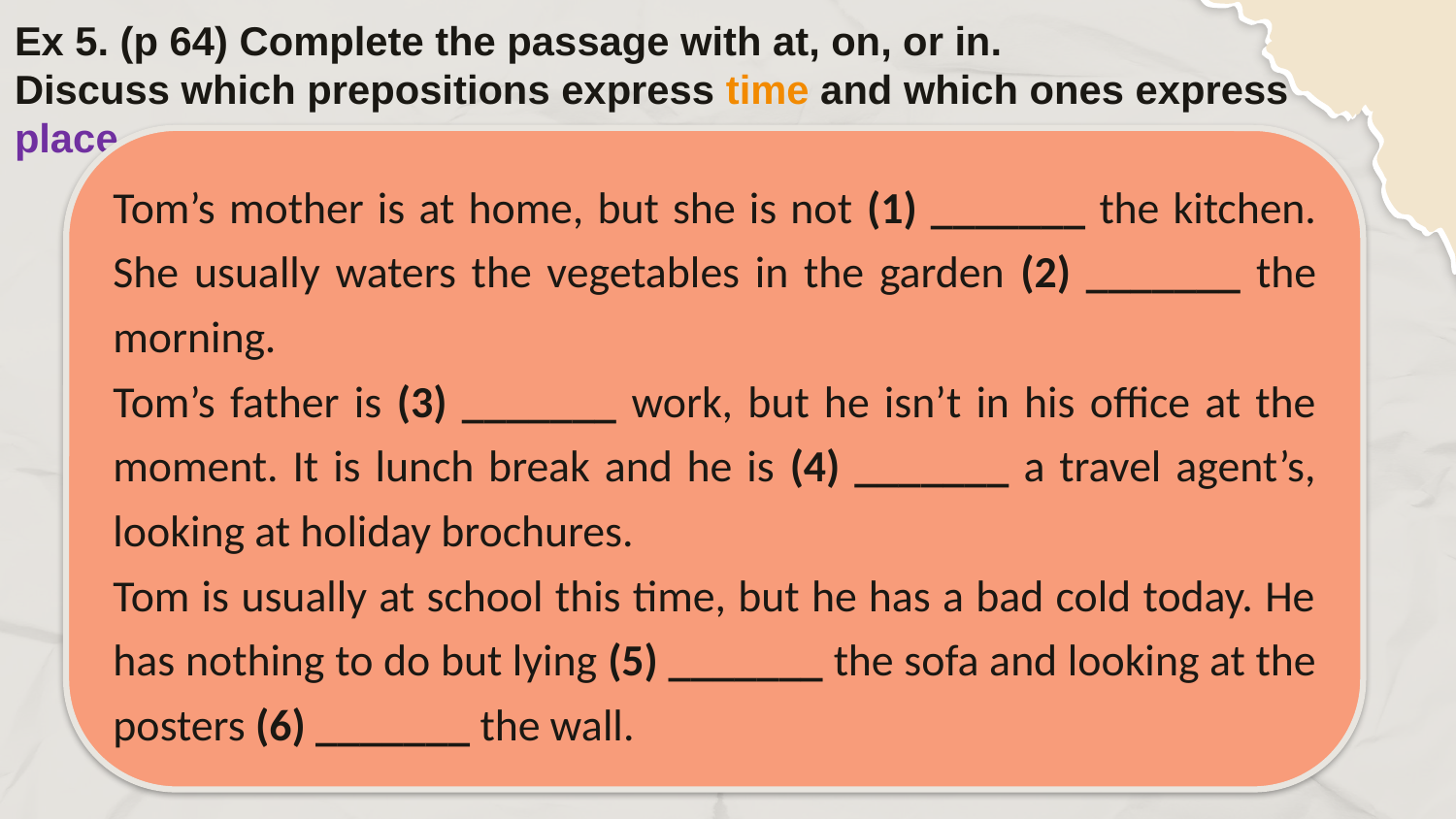

# Ex 5. (p 64) Complete the passage with at, on, or in. Discuss which prepositions express time and which ones express place.
Tom’s mother is at home, but she is not (1) _______ the kitchen. She usually waters the vegetables in the garden (2) _______ the morning.
Tom’s father is (3) _______ work, but he isn’t in his office at the moment. It is lunch break and he is (4) _______ a travel agent’s, looking at holiday brochures.
Tom is usually at school this time, but he has a bad cold today. He has nothing to do but lying (5) _______ the sofa and looking at the posters (6) _______ the wall.